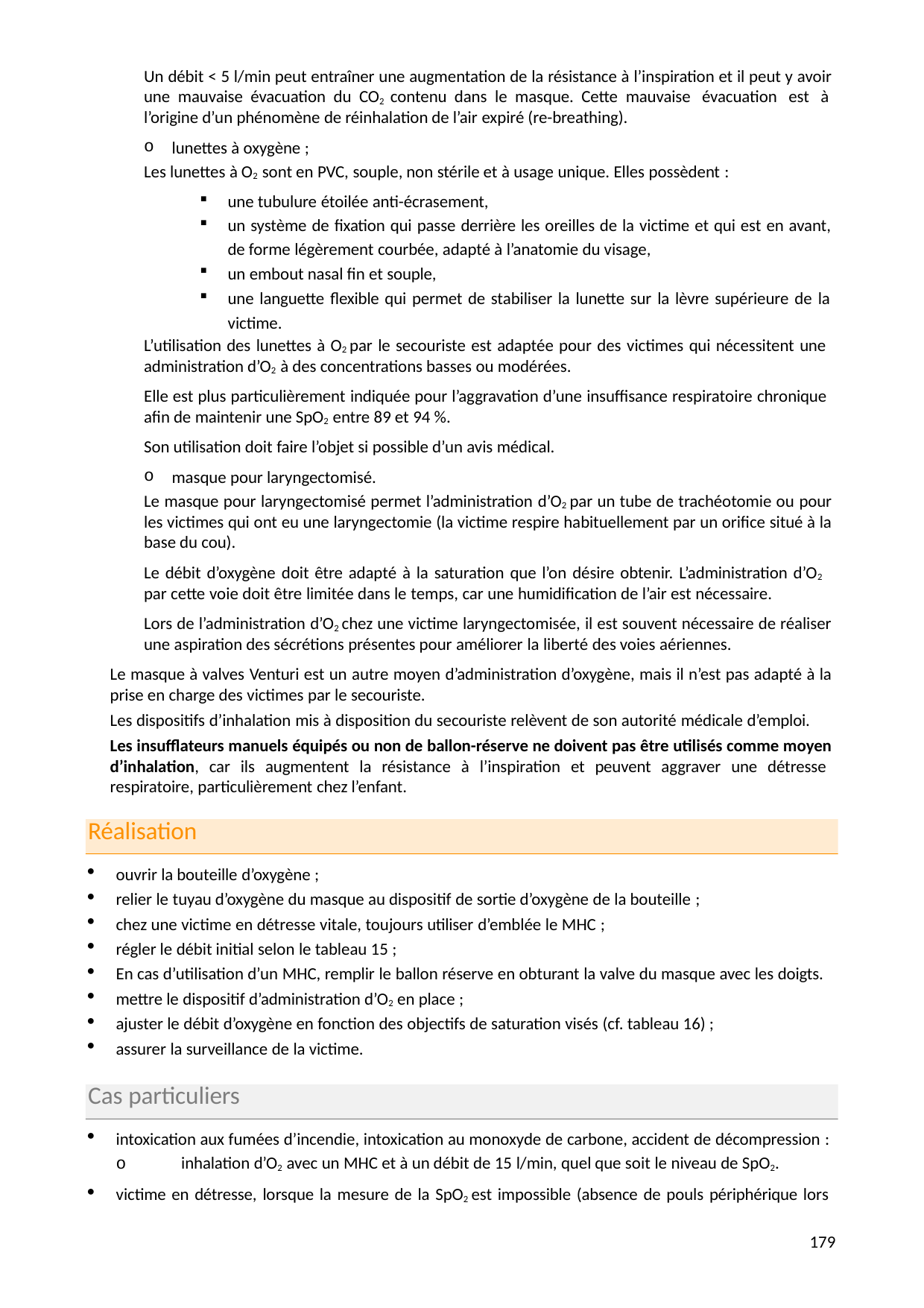

Un débit < 5 l/min peut entraîner une augmentation de la résistance à l’inspiration et il peut y avoir  une mauvaise évacuation du CO2 contenu dans le masque. Cette mauvaise évacuation est à  l’origine d’un phénomène de réinhalation de l’air expiré (re-breathing).
lunettes à oxygène ;
Les lunettes à O2 sont en PVC, souple, non stérile et à usage unique. Elles possèdent :
une tubulure étoilée anti-écrasement,
un système de fixation qui passe derrière les oreilles de la victime et qui est en avant,  de forme légèrement courbée, adapté à l’anatomie du visage,
un embout nasal fin et souple,
une languette flexible qui permet de stabiliser la lunette sur la lèvre supérieure de la  victime.
L’utilisation des lunettes à O2 par le secouriste est adaptée pour des victimes qui nécessitent une  administration d’O2 à des concentrations basses ou modérées.
Elle est plus particulièrement indiquée pour l’aggravation d’une insuffisance respiratoire chronique  afin de maintenir une SpO2 entre 89 et 94 %.
Son utilisation doit faire l’objet si possible d’un avis médical.
masque pour laryngectomisé.
Le masque pour laryngectomisé permet l’administration d’O2 par un tube de trachéotomie ou pour  les victimes qui ont eu une laryngectomie (la victime respire habituellement par un orifice situé à la  base du cou).
Le débit d’oxygène doit être adapté à la saturation que l’on désire obtenir. L’administration d’O2
par cette voie doit être limitée dans le temps, car une humidification de l’air est nécessaire.
Lors de l’administration d’O2 chez une victime laryngectomisée, il est souvent nécessaire de réaliser  une aspiration des sécrétions présentes pour améliorer la liberté des voies aériennes.
Le masque à valves Venturi est un autre moyen d’administration d’oxygène, mais il n’est pas adapté à la  prise en charge des victimes par le secouriste.
Les dispositifs d’inhalation mis à disposition du secouriste relèvent de son autorité médicale d’emploi.
Les insufflateurs manuels équipés ou non de ballon-réserve ne doivent pas être utilisés comme moyen  d’inhalation, car ils augmentent la résistance à l’inspiration et peuvent aggraver une détresse  respiratoire, particulièrement chez l’enfant.

Réalisation
ouvrir la bouteille d’oxygène ;
relier le tuyau d’oxygène du masque au dispositif de sortie d’oxygène de la bouteille ;
chez une victime en détresse vitale, toujours utiliser d’emblée le MHC ;
régler le débit initial selon le tableau 15 ;
En cas d’utilisation d’un MHC, remplir le ballon réserve en obturant la valve du masque avec les doigts.
mettre le dispositif d’administration d’O2 en place ;
ajuster le débit d’oxygène en fonction des objectifs de saturation visés (cf. tableau 16) ;
assurer la surveillance de la victime.

Cas particuliers
intoxication aux fumées d’incendie, intoxication au monoxyde de carbone, accident de décompression :
o	inhalation d’O2 avec un MHC et à un débit de 15 l/min, quel que soit le niveau de SpO2.
victime en détresse, lorsque la mesure de la SpO2 est impossible (absence de pouls périphérique lors

179